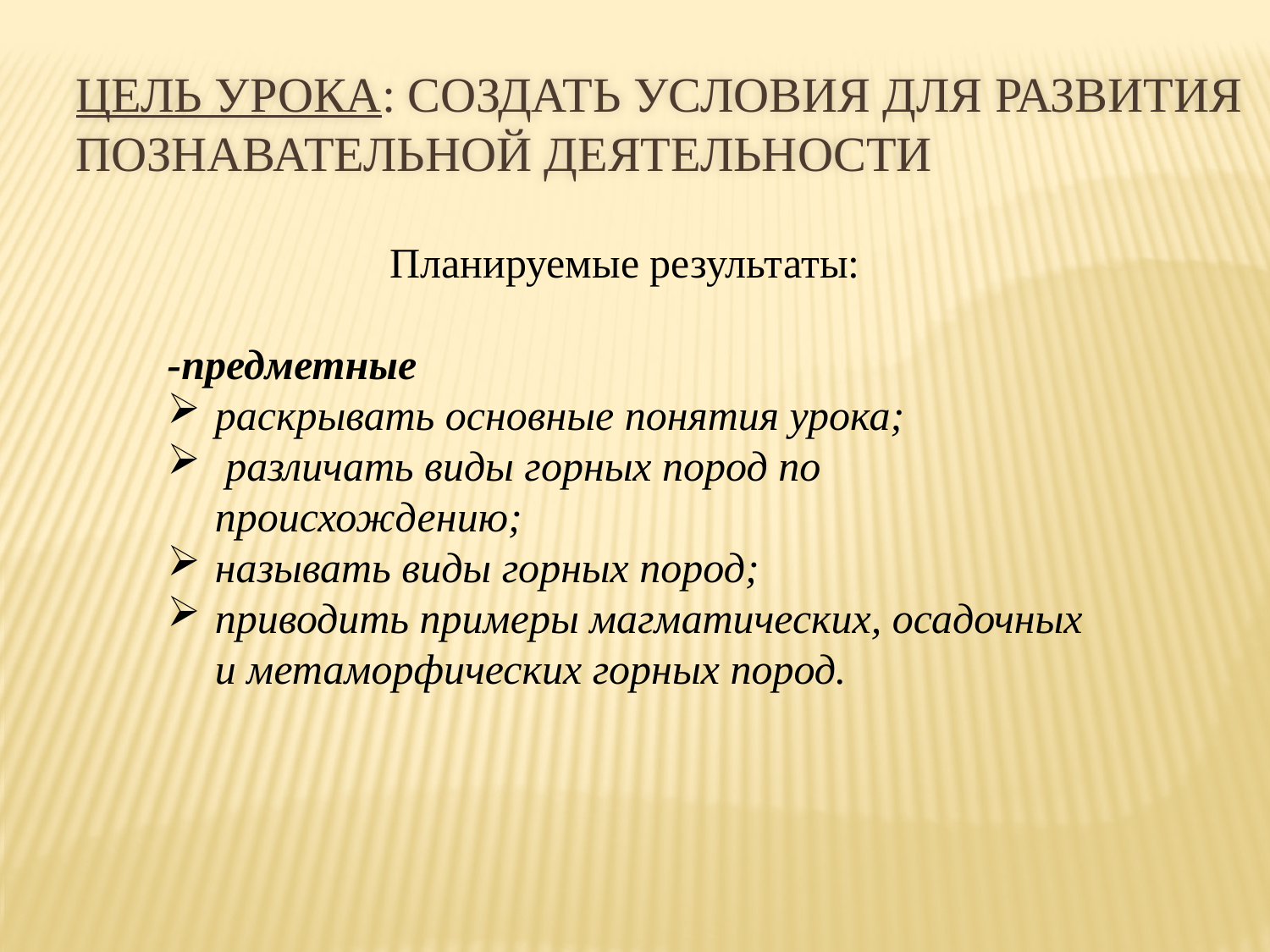

Цель урока: создать условия для развития познавательной деятельности
Планируемые результаты:

-предметные
раскрывать основные понятия урока;
 различать виды горных пород по происхождению;
называть виды горных пород;
приводить примеры магматических, осадочных и метаморфических горных пород.